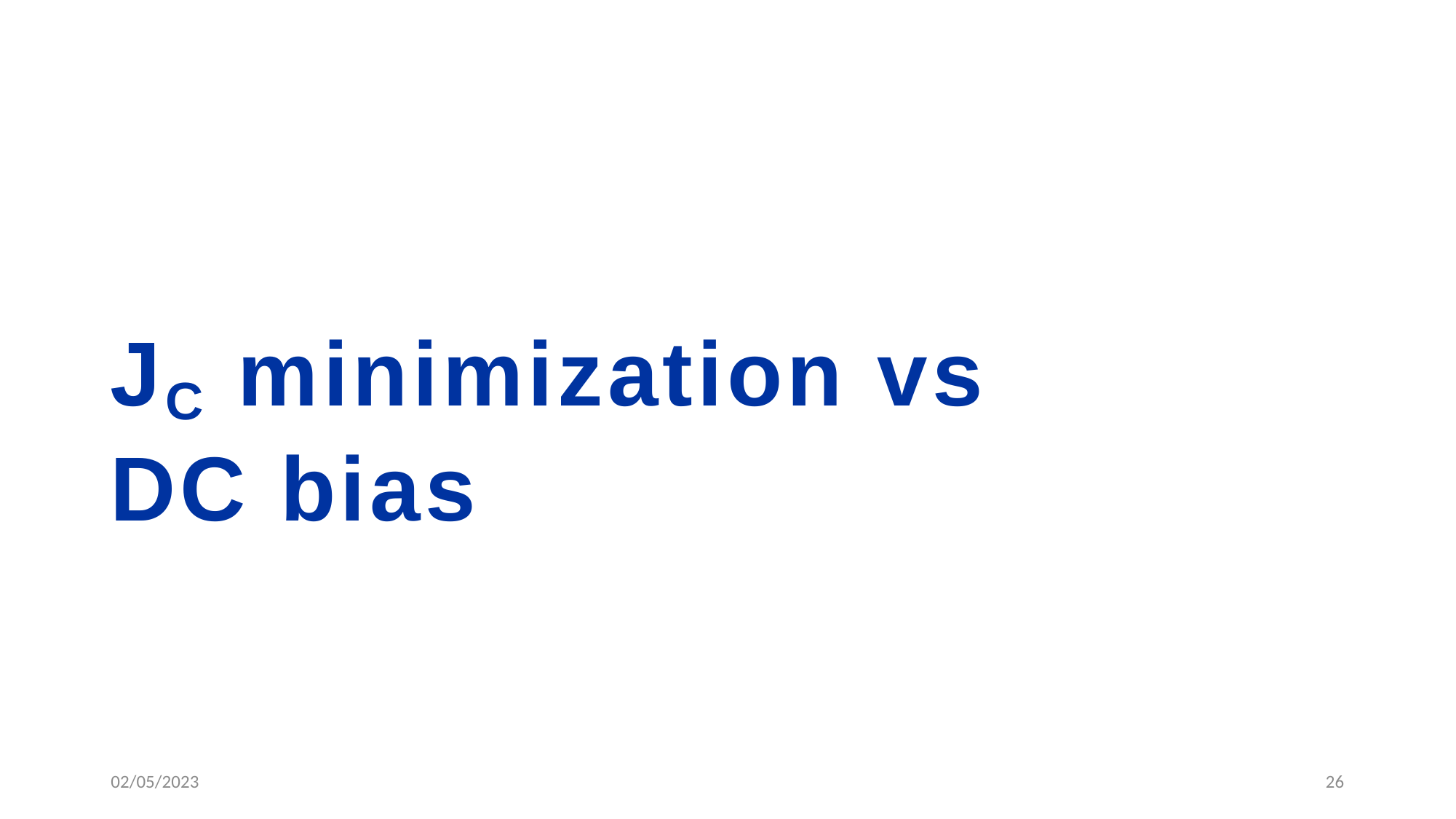

# JC minimization vs DC bias

02/05/2023
26